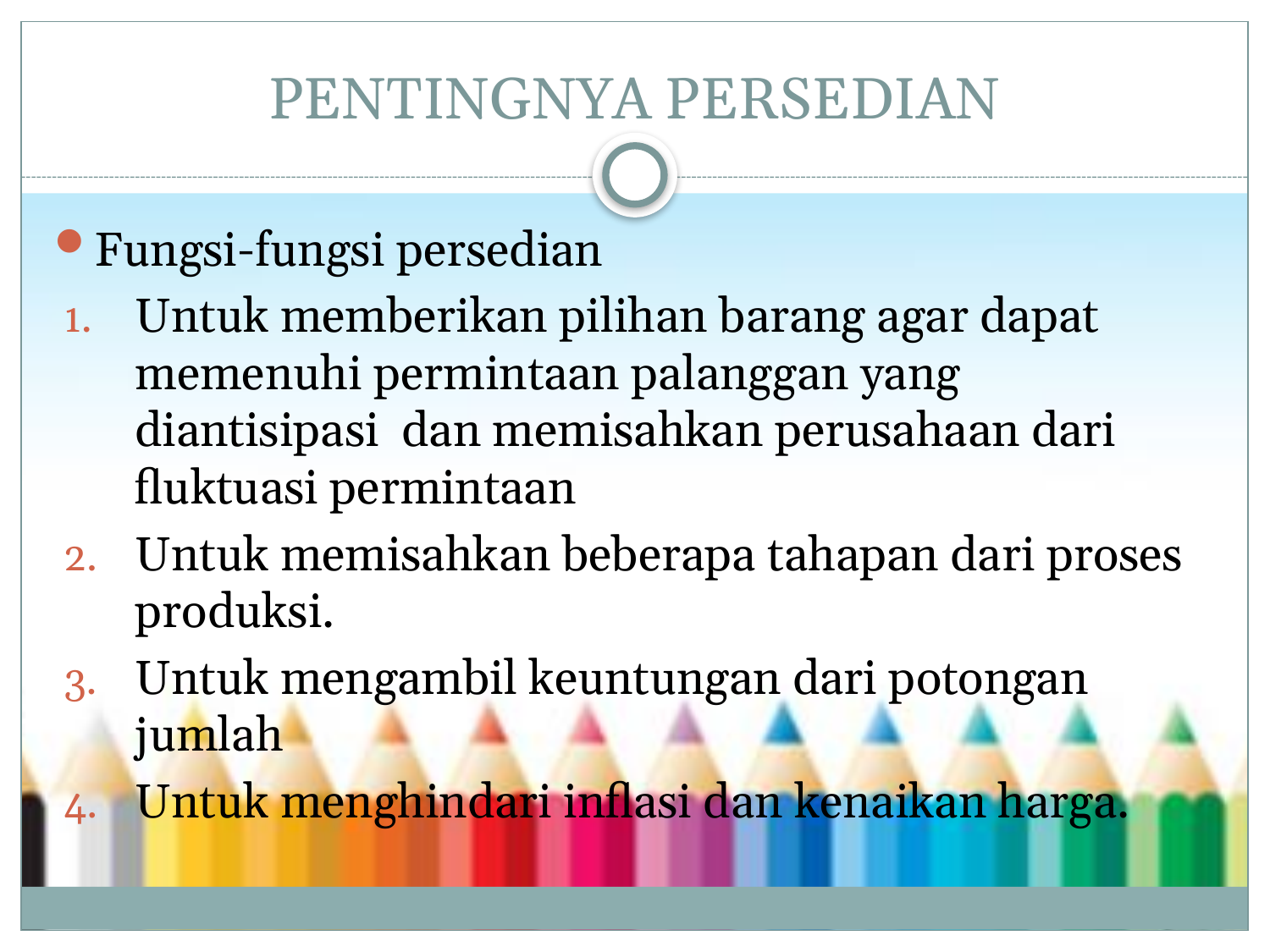

# PENTINGNYA PERSEDIAN
Fungsi-fungsi persedian
Untuk memberikan pilihan barang agar dapat memenuhi permintaan palanggan yang diantisipasi  dan memisahkan perusahaan dari fluktuasi permintaan
Untuk memisahkan beberapa tahapan dari proses produksi.
Untuk mengambil keuntungan dari potongan jumlah
Untuk menghindari inflasi dan kenaikan harga.